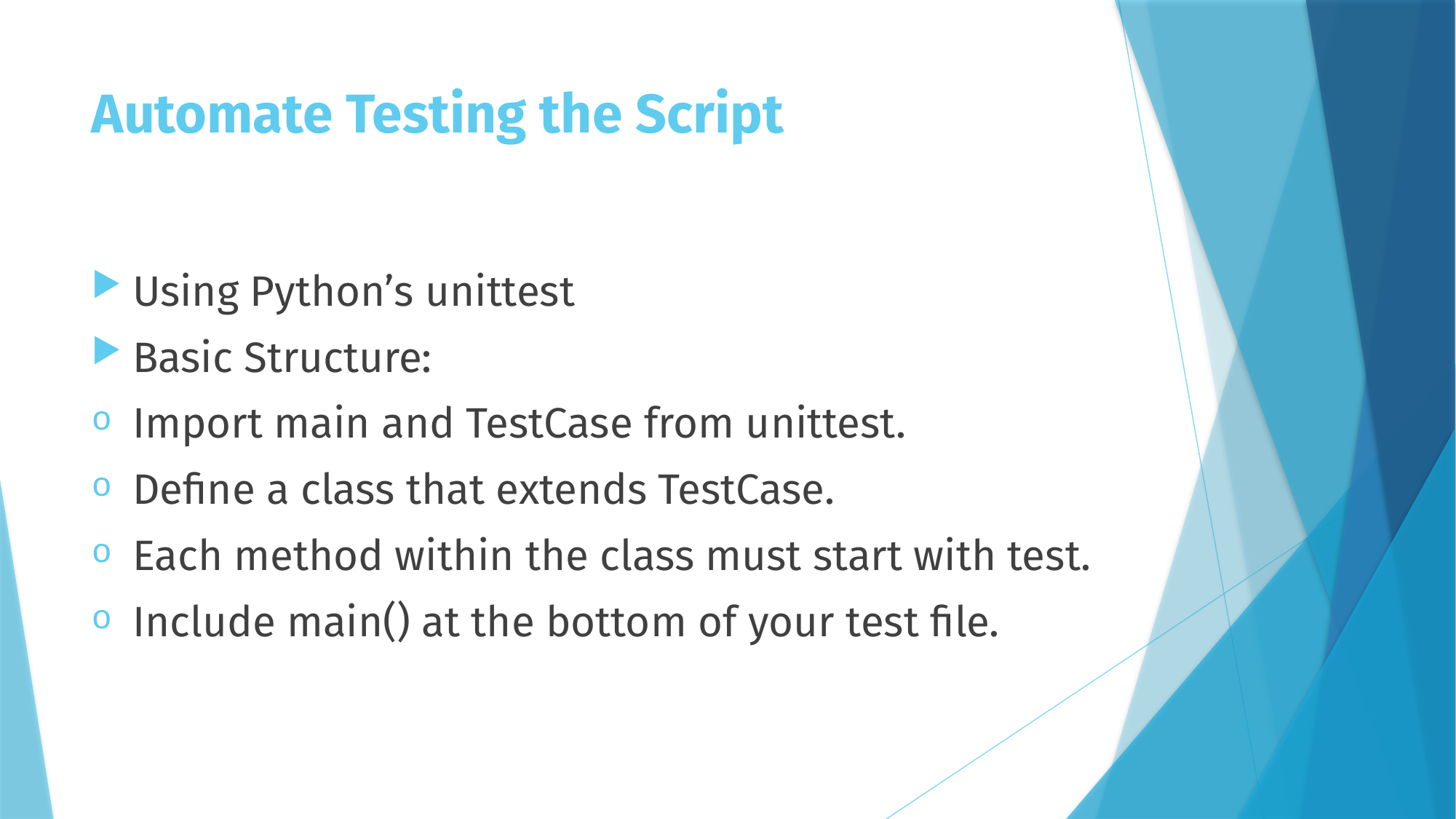

Automate Testing the Script
Using Python’s unittest
Basic Structure:
Import main and TestCase from unittest.
Define a class that extends TestCase.
Each method within the class must start with test.
Include main() at the bottom of your test file.